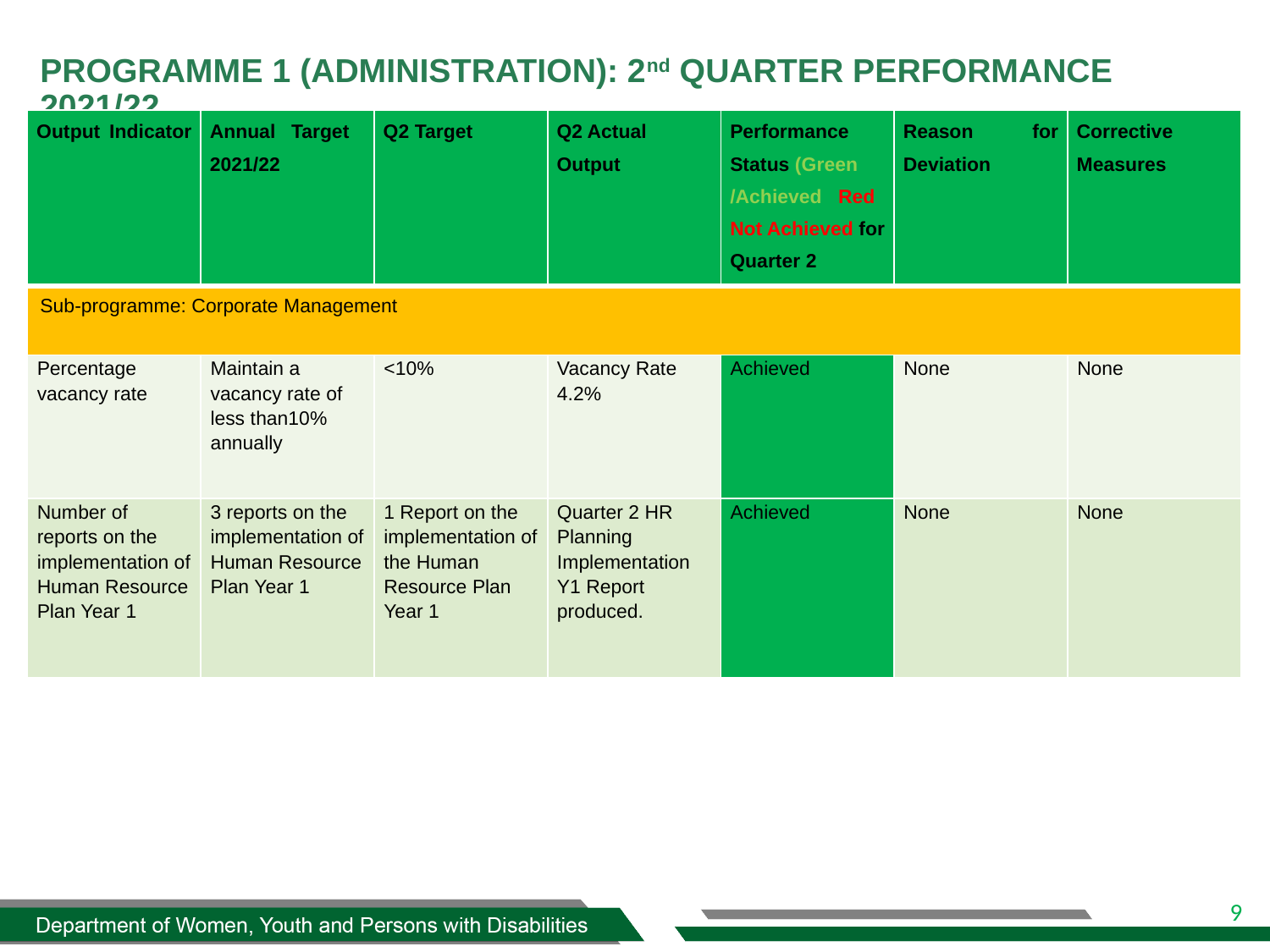

# PROGRAMME 1 (ADMINISTRATION): 2nd QUARTER PERFORMANCE 2021/22
| Output Indicator | Annual Target 2021/22 | Q2 Target | Q2 Actual Output | Performance Status (Green /Achieved Red Not Achieved for Quarter 2 | Reason for Deviation | Corrective Measures |
| --- | --- | --- | --- | --- | --- | --- |
| Sub-programme: Corporate Management |  |  |  |  |  |  |
| Percentage vacancy rate | Maintain a vacancy rate of less than10% annually | <10% | Vacancy Rate 4.2% | Achieved | None | None |
| Number of reports on the implementation of Human Resource Plan Year 1 | 3 reports on the implementation of Human Resource Plan Year 1 | 1 Report on the implementation of the Human Resource Plan Year 1 | Quarter 2 HR Planning Implementation Y1 Report produced. | Achieved | None | None |